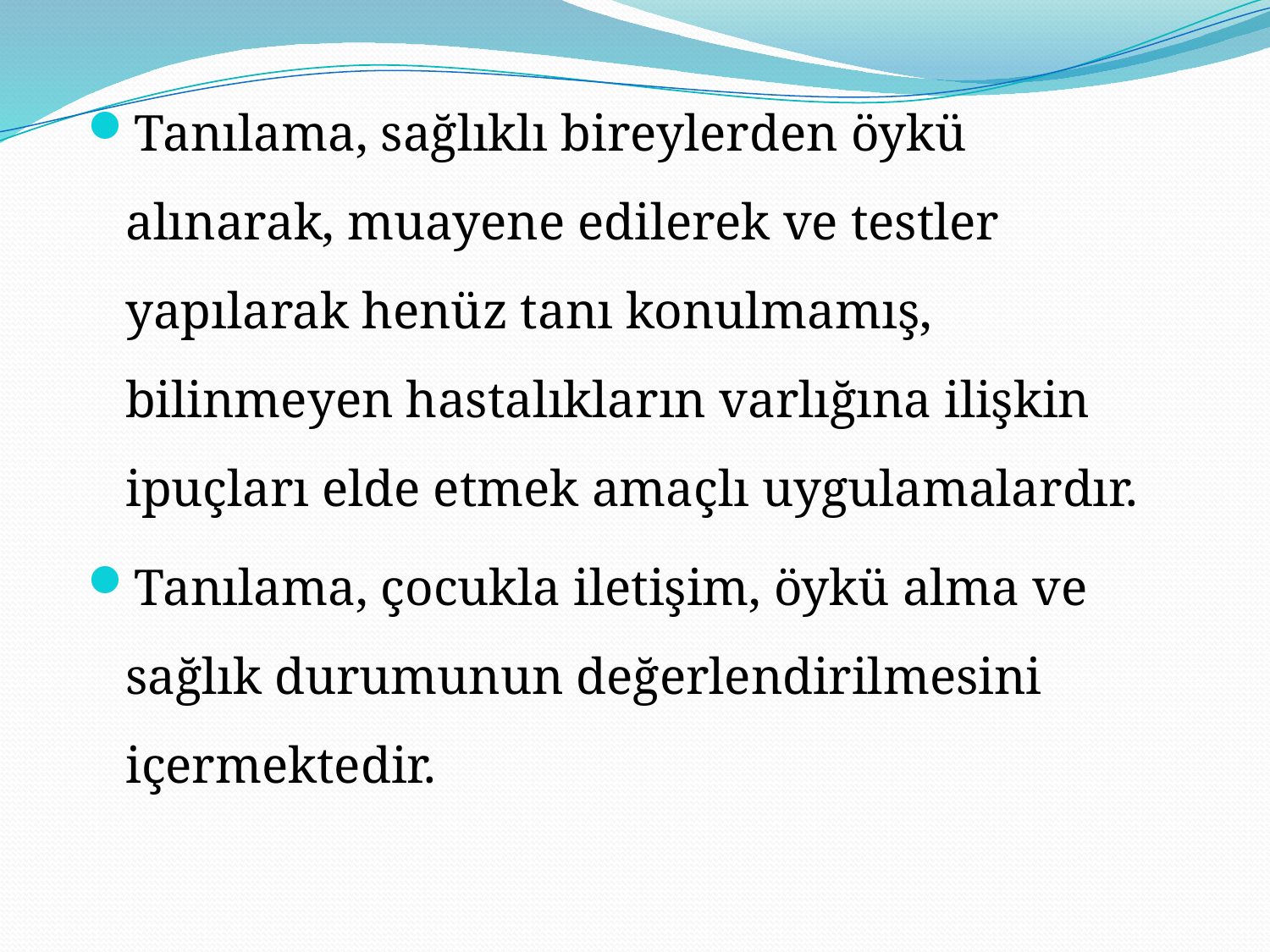

Tanılama, sağlıklı bireylerden öykü alınarak, muayene edilerek ve testler yapılarak henüz tanı konulmamış, bilinmeyen hastalıkların varlığına ilişkin ipuçları elde etmek amaçlı uygulamalardır.
Tanılama, çocukla iletişim, öykü alma ve sağlık durumunun değerlendirilmesini içermektedir.
#